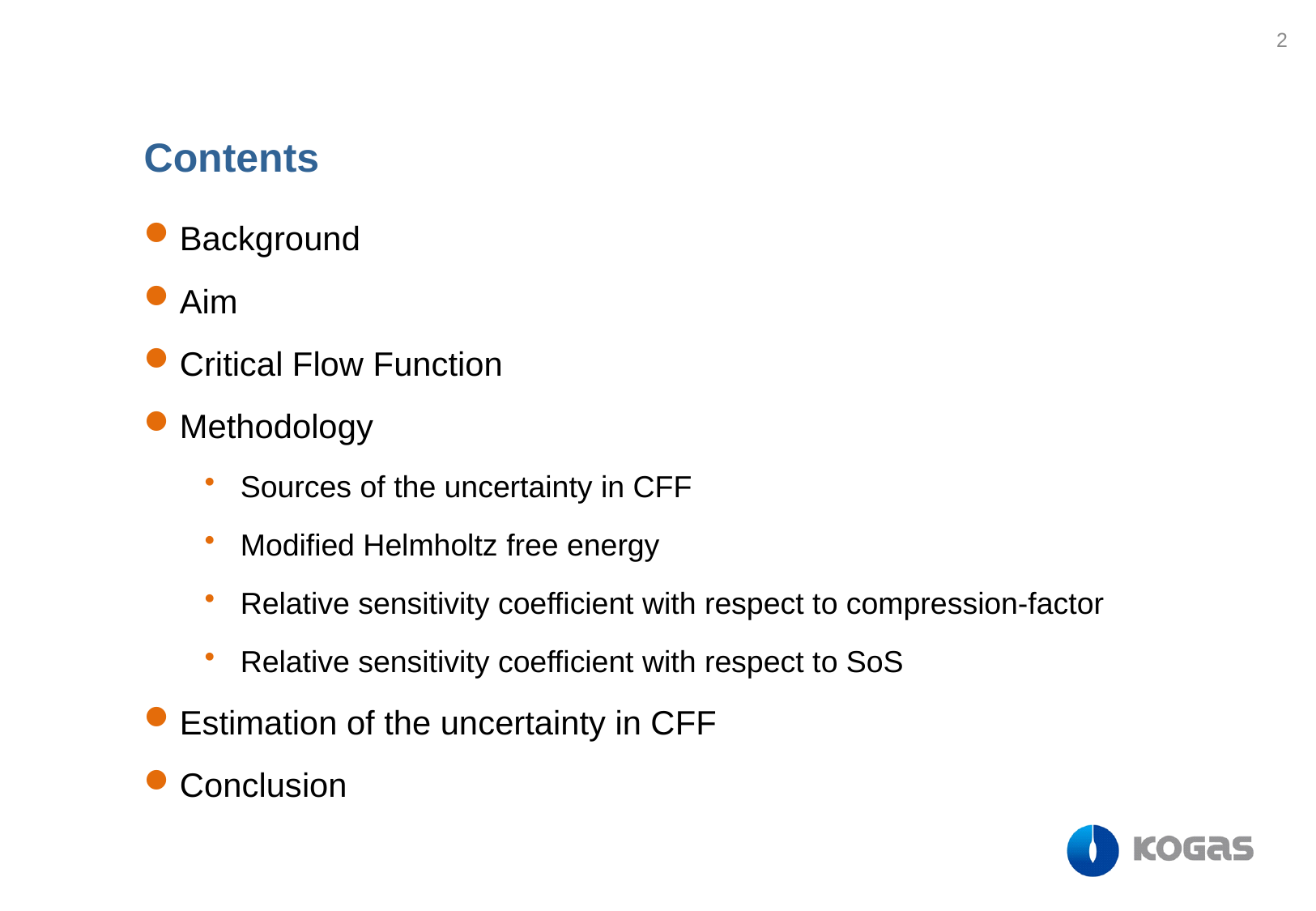

2
Contents
Background
Aim
Critical Flow Function
Methodology
Sources of the uncertainty in CFF
Modified Helmholtz free energy
Relative sensitivity coefficient with respect to compression-factor
Relative sensitivity coefficient with respect to SoS
Estimation of the uncertainty in CFF
Conclusion